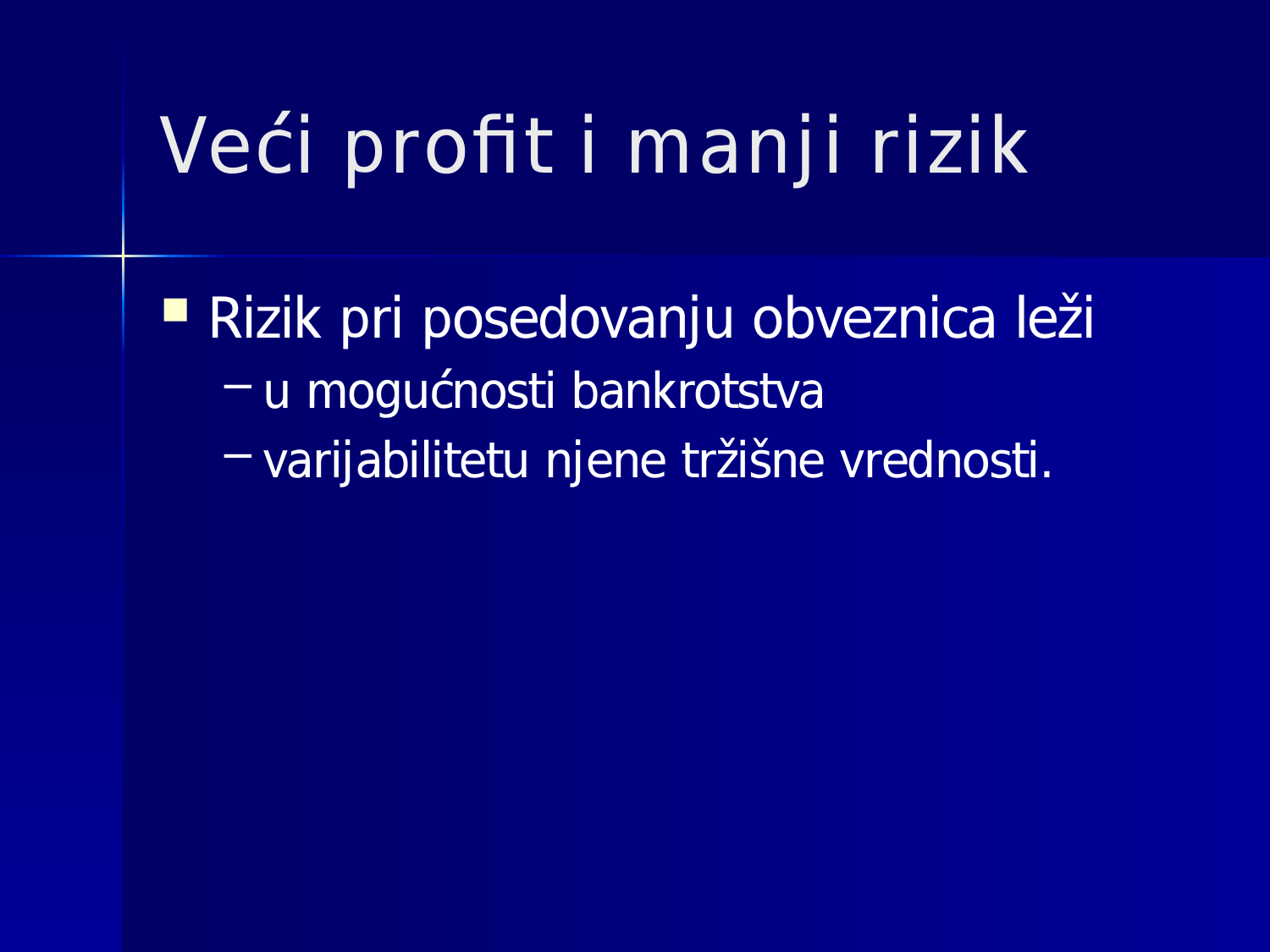

# Veći profit i manji rizik
Rizik pri posedovanju obveznica leži
u mogućnosti bankrotstva
varijabilitetu njene tržišne vrednosti.